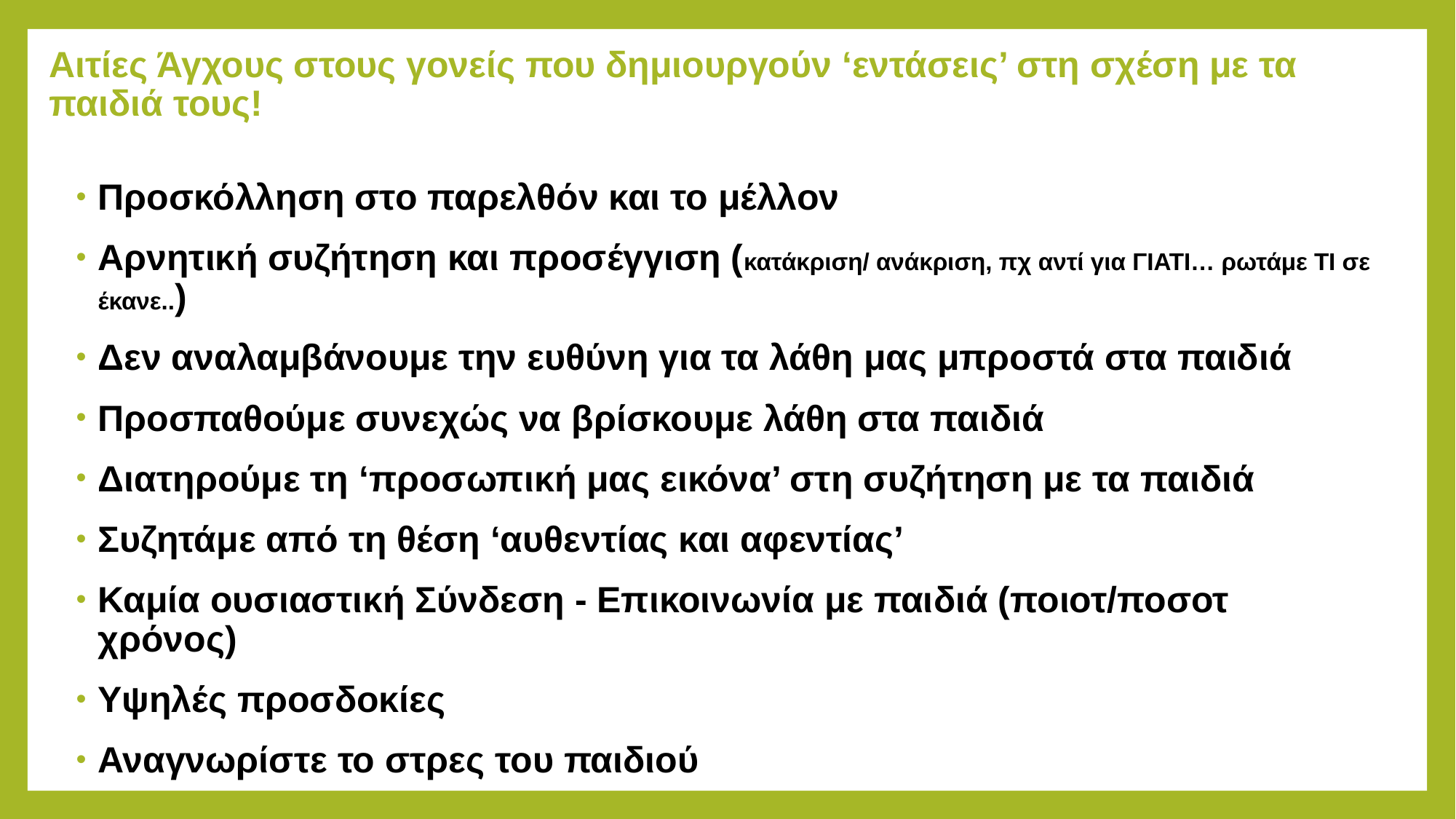

# Αιτίες Άγχους στους γονείς που δημιουργούν ‘εντάσεις’ στη σχέση με τα παιδιά τους!
Προσκόλληση στο παρελθόν και το μέλλον
Αρνητική συζήτηση και προσέγγιση (κατάκριση/ ανάκριση, πχ αντί για ΓΙΑΤΙ… ρωτάμε ΤΙ σε έκανε..)
Δεν αναλαμβάνουμε την ευθύνη για τα λάθη μας μπροστά στα παιδιά
Προσπαθούμε συνεχώς να βρίσκουμε λάθη στα παιδιά
Διατηρούμε τη ‘προσωπική μας εικόνα’ στη συζήτηση με τα παιδιά
Συζητάμε από τη θέση ‘αυθεντίας και αφεντίας’
Καμία ουσιαστική Σύνδεση - Επικοινωνία με παιδιά (ποιοτ/ποσοτ χρόνος)
Υψηλές προσδοκίες
Αναγνωρίστε το στρες του παιδιού